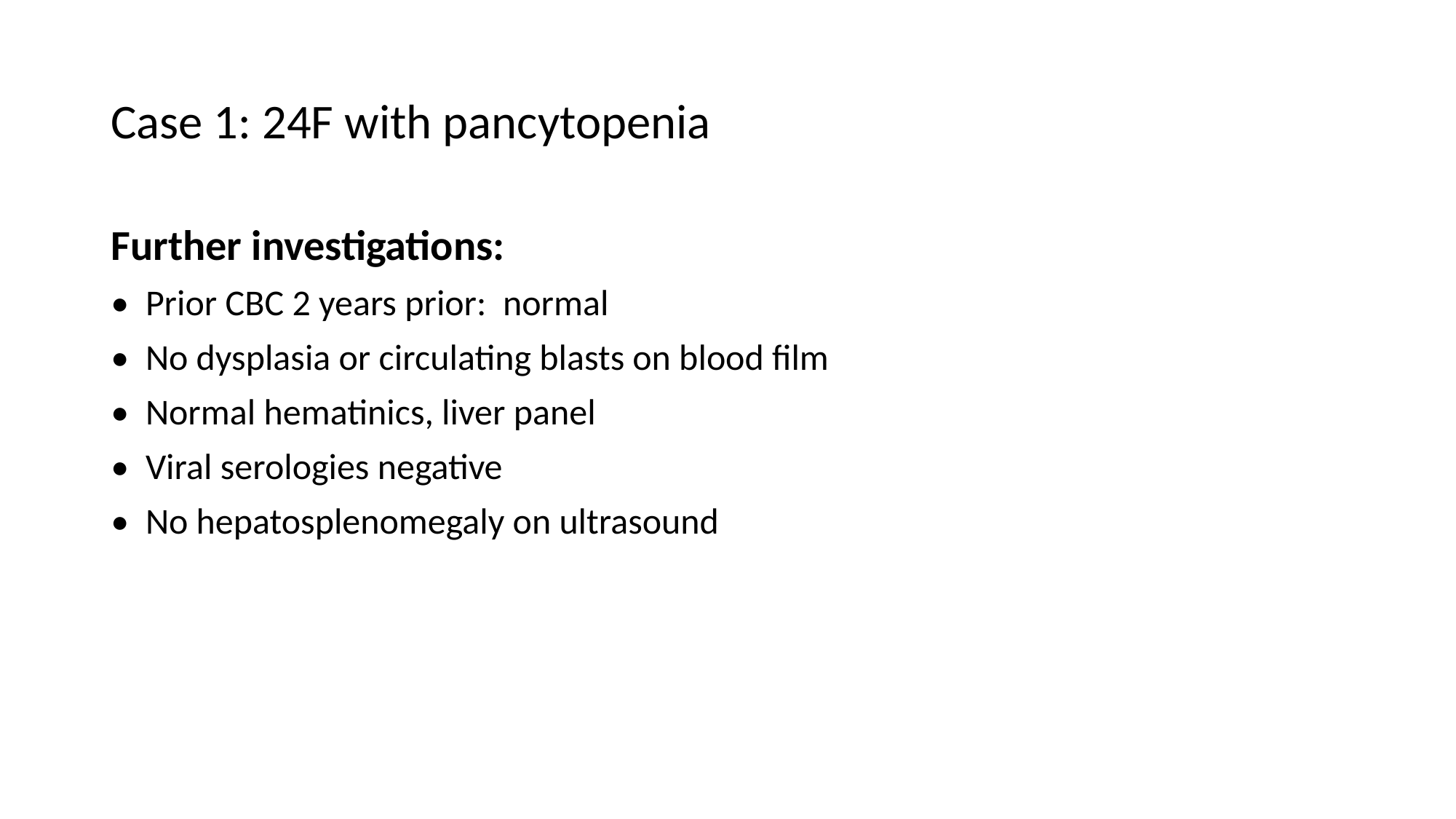

# Case 1: 24F with pancytopenia
Further investigations:
•  Prior CBC 2 years prior:  normal
•  No dysplasia or circulating blasts on blood film
•  Normal hematinics, liver panel
•  Viral serologies negative
•  No hepatosplenomegaly on ultrasound